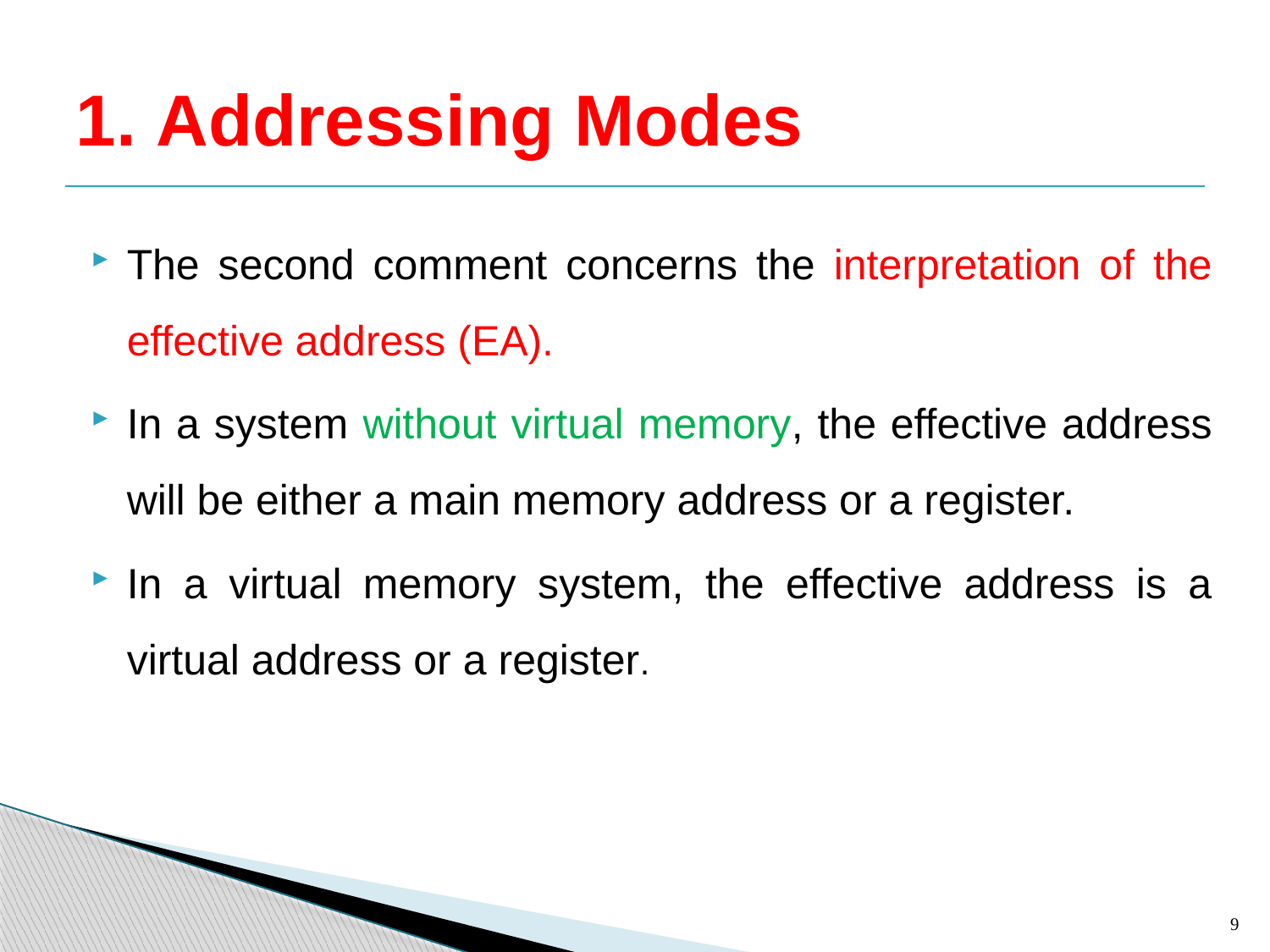

# 1. Addressing Modes
The second comment concerns the interpretation of the effective address (EA).
In a system without virtual memory, the effective address will be either a main memory address or a register.
In a virtual memory system, the effective address is a virtual address or a register.
9